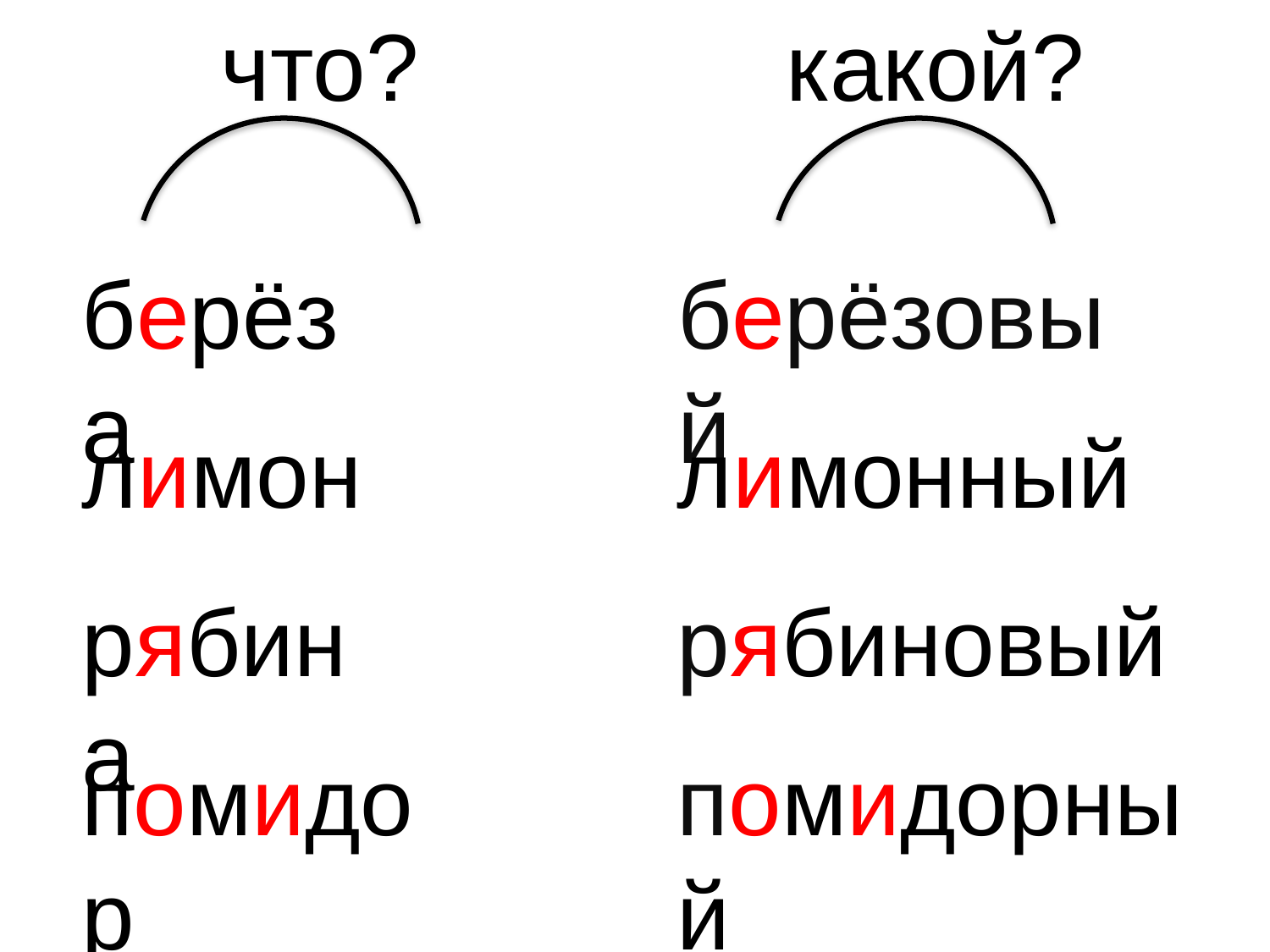

что?
какой?

берёза
берёзовый
лимон
лимонный
рябина
рябиновый
помидор
помидорный